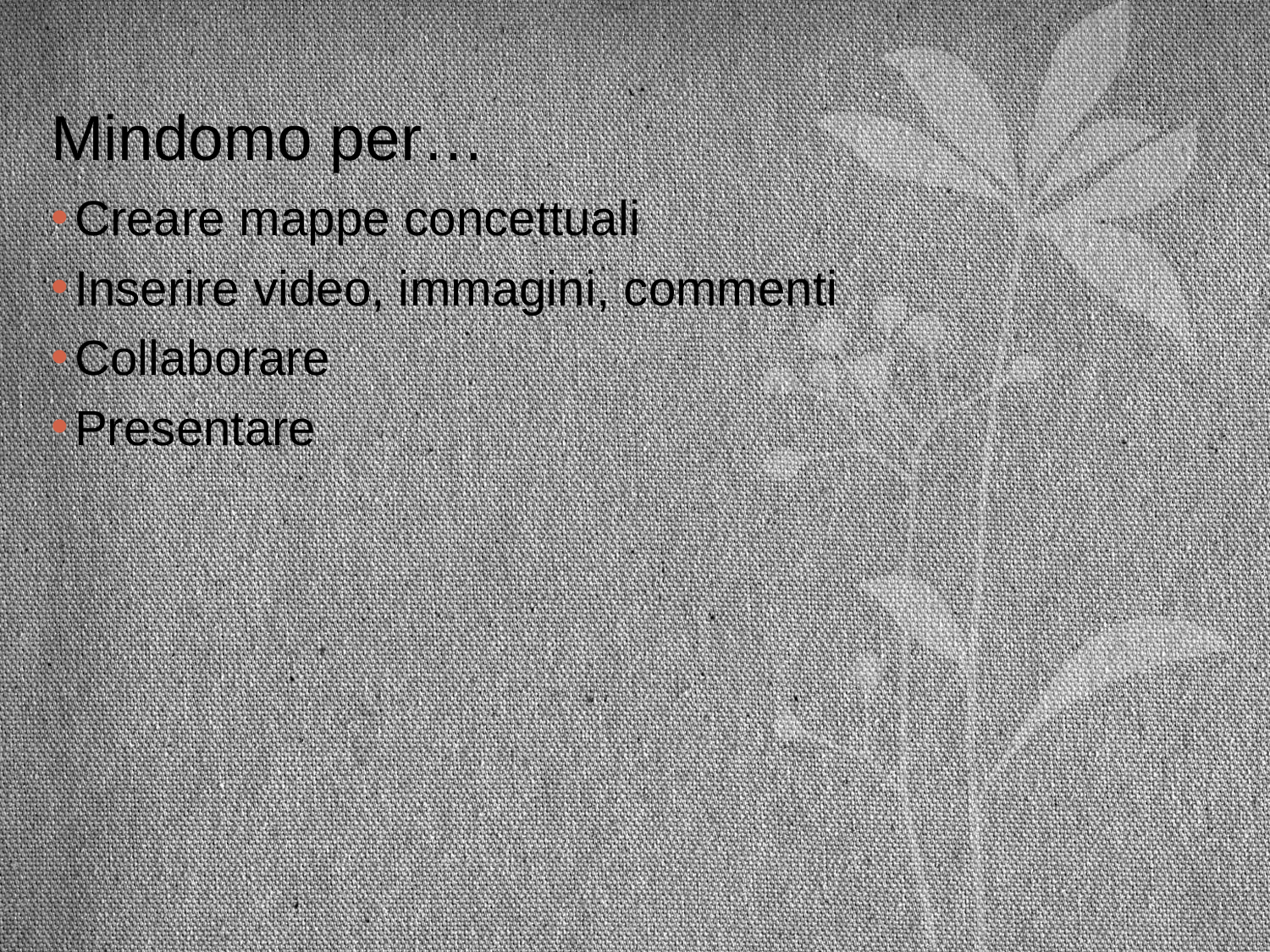

# Mindomo per…
Creare mappe concettuali
Inserire video, immagini, commenti
Collaborare
Presentare